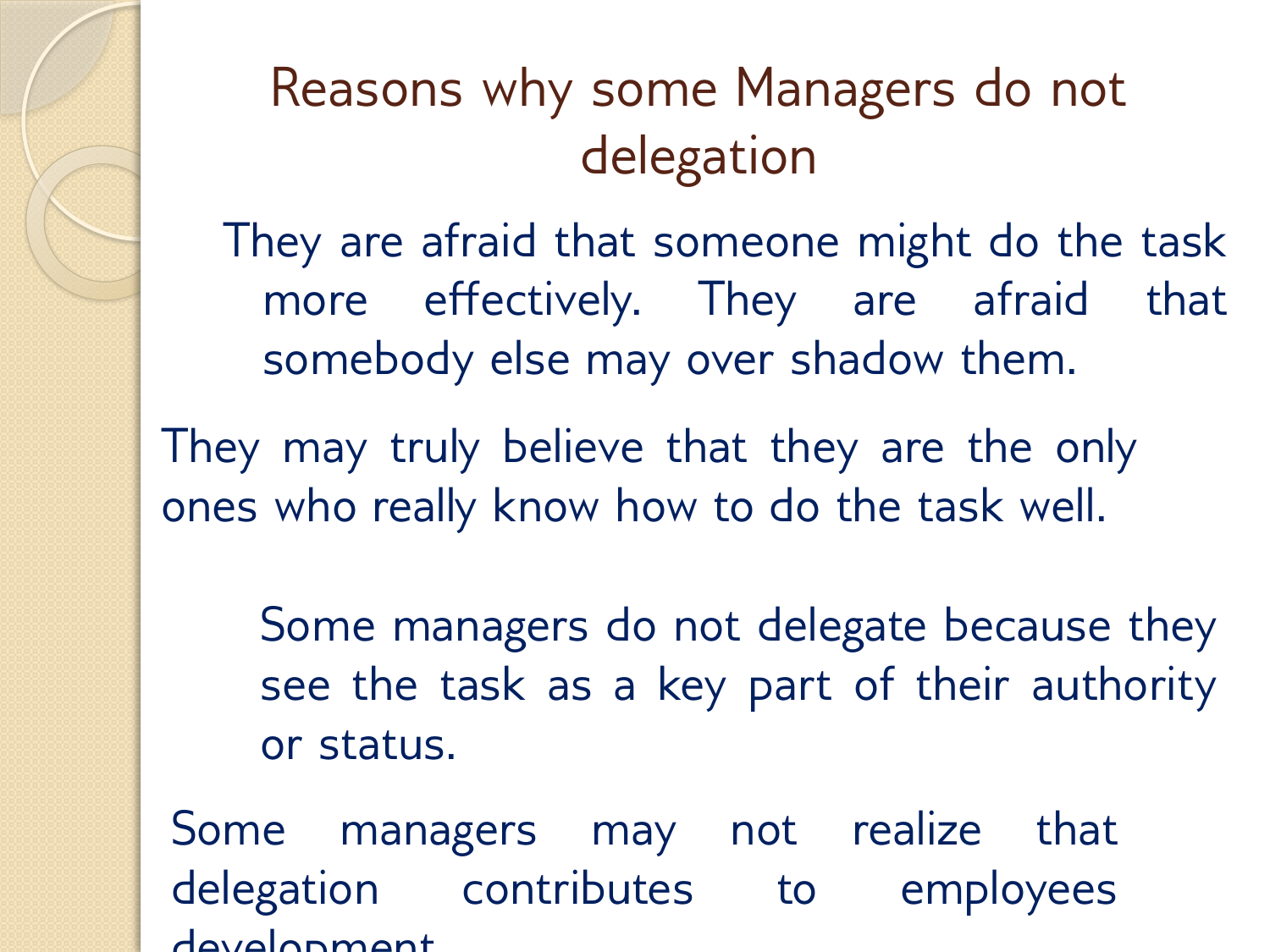

# Reasons why some Managers do not delegation
They are afraid that someone might do the task more effectively. They are afraid that somebody else may over shadow them.
They may truly believe that they are the only ones who really know how to do the task well.
Some managers do not delegate because they see the task as a key part of their authority or status.
Some managers may not realize that delegation contributes to employees development.